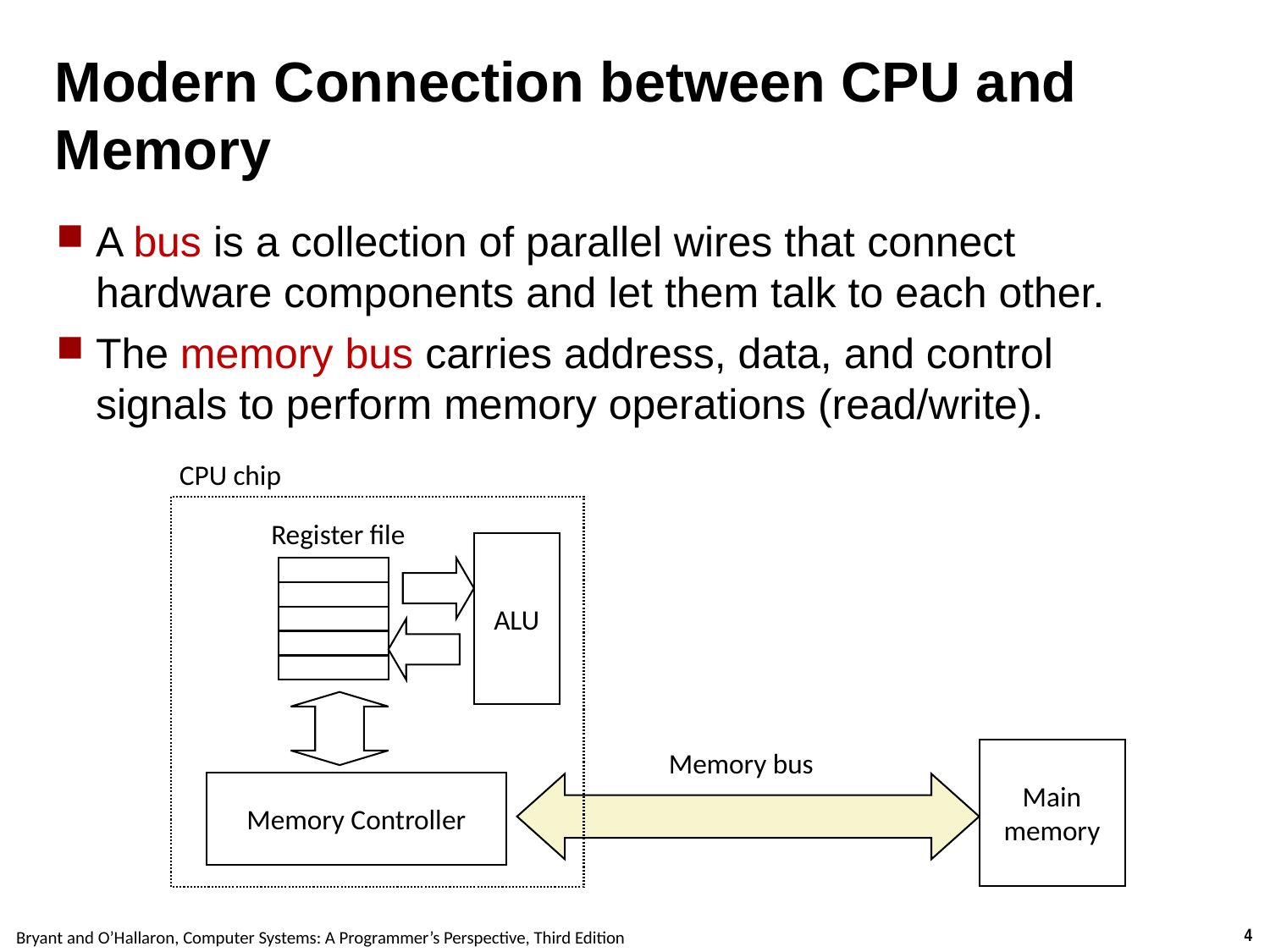

# Modern Connection between CPU and Memory
A bus is a collection of parallel wires that connect hardware components and let them talk to each other.
The memory bus carries address, data, and control signals to perform memory operations (read/write).
CPU chip

Register file

ALU

Main
memory
Memory bus

Memory Controller